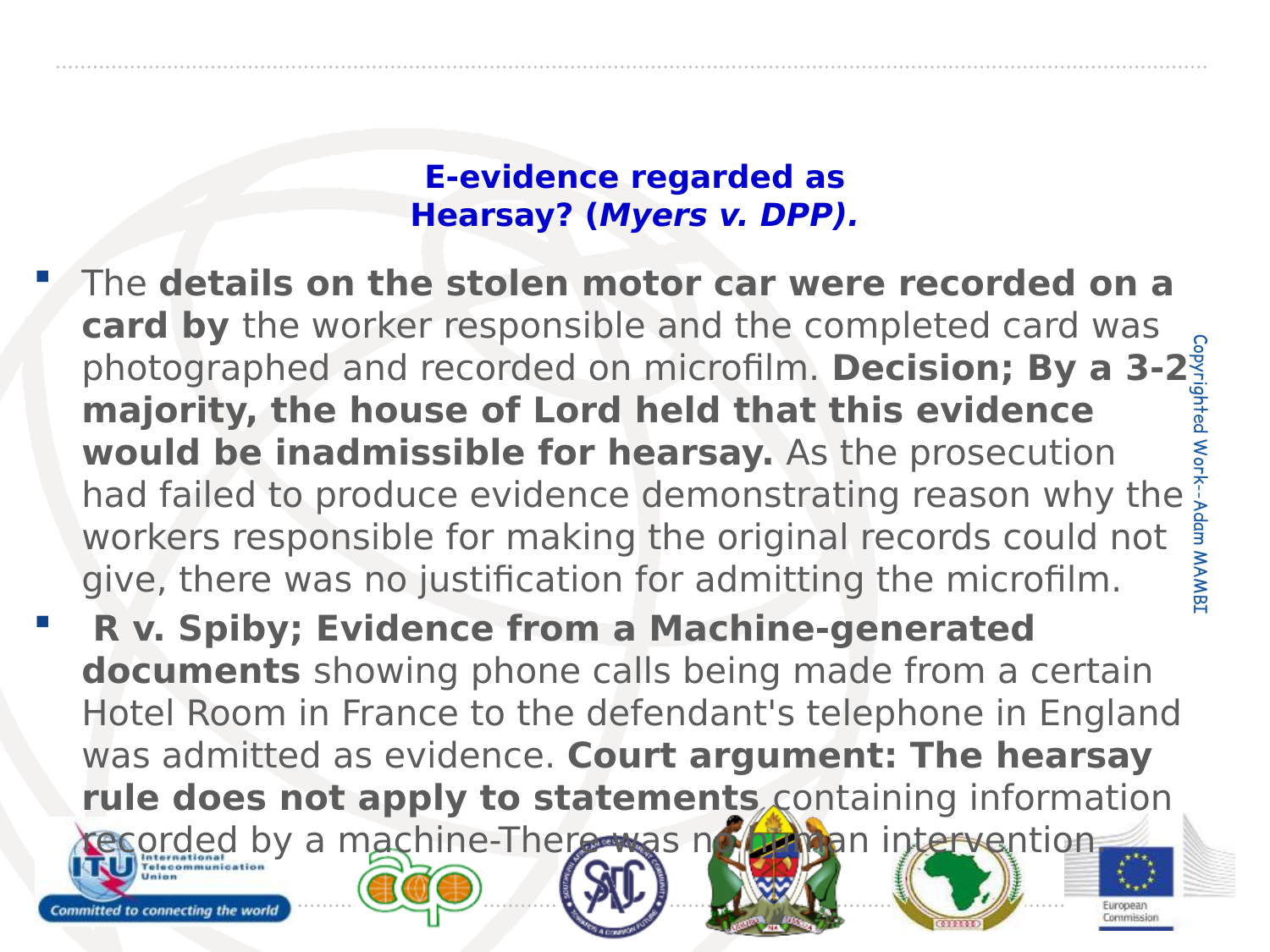

06/03/2013
# E-evidence regarded as Hearsay? (Myers v. DPP).
The details on the stolen motor car were recorded on a card by the worker responsible and the completed card was photographed and recorded on microfilm. Decision; By a 3-2 majority, the house of Lord held that this evidence would be inadmissible for hearsay. As the prosecution had failed to produce evidence demonstrating reason why the workers responsible for making the original records could not give, there was no justification for admitting the microfilm.
 R v. Spiby; Evidence from a Machine-generated documents showing phone calls being made from a certain Hotel Room in France to the defendant's telephone in England was admitted as evidence. Court argument: The hearsay rule does not apply to statements containing information recorded by a machine-There was no human intervention.
Copyrighted Work--Adam MAMBI
17